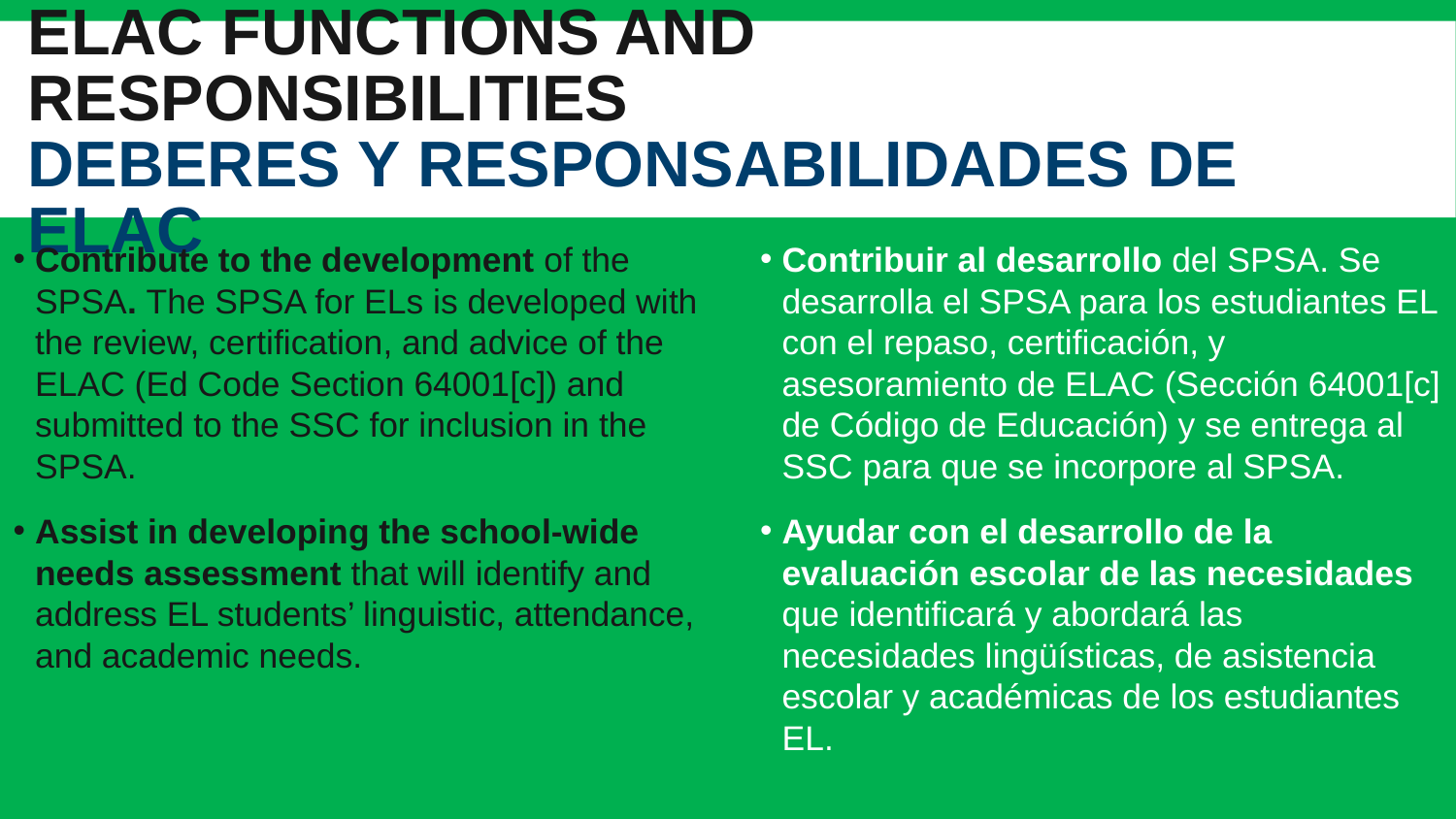

# ELAC FUNCTIONS AND RESPONSIBILITIES deberes y responsabilidades de elac
Contribute to the development of the SPSA. The SPSA for ELs is developed with the review, certification, and advice of the ELAC (Ed Code Section 64001[c]) and submitted to the SSC for inclusion in the SPSA.
Assist in developing the school-wide needs assessment that will identify and address EL students’ linguistic, attendance, and academic needs.
Contribuir al desarrollo del SPSA. Se desarrolla el SPSA para los estudiantes EL con el repaso, certificación, y asesoramiento de ELAC (Sección 64001[c] de Código de Educación) y se entrega al SSC para que se incorpore al SPSA.
Ayudar con el desarrollo de la evaluación escolar de las necesidades que identificará y abordará las necesidades lingüísticas, de asistencia escolar y académicas de los estudiantes EL.